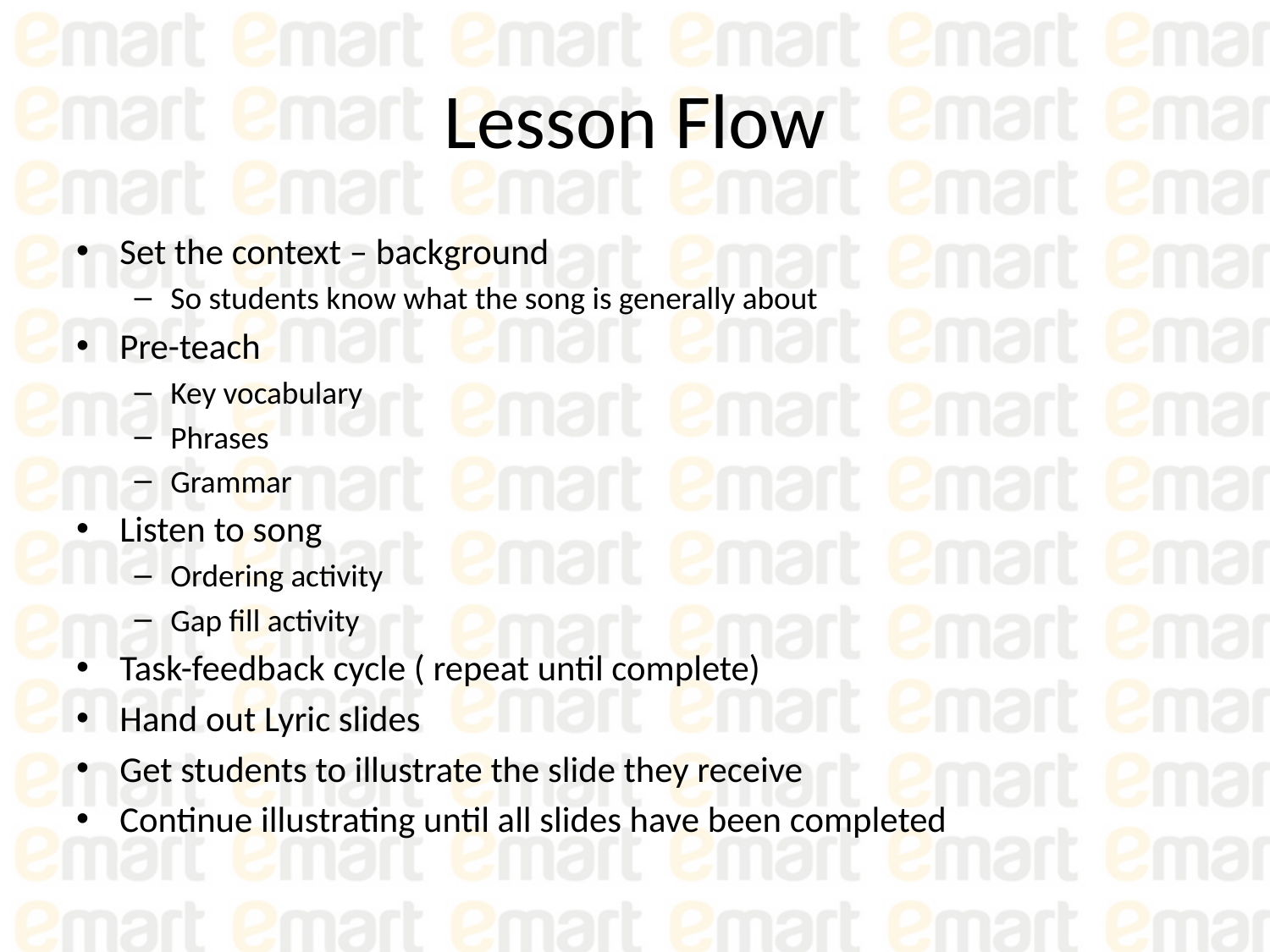

# Lesson Flow
Set the context – background
So students know what the song is generally about
Pre-teach
Key vocabulary
Phrases
Grammar
Listen to song
Ordering activity
Gap fill activity
Task-feedback cycle ( repeat until complete)
Hand out Lyric slides
Get students to illustrate the slide they receive
Continue illustrating until all slides have been completed